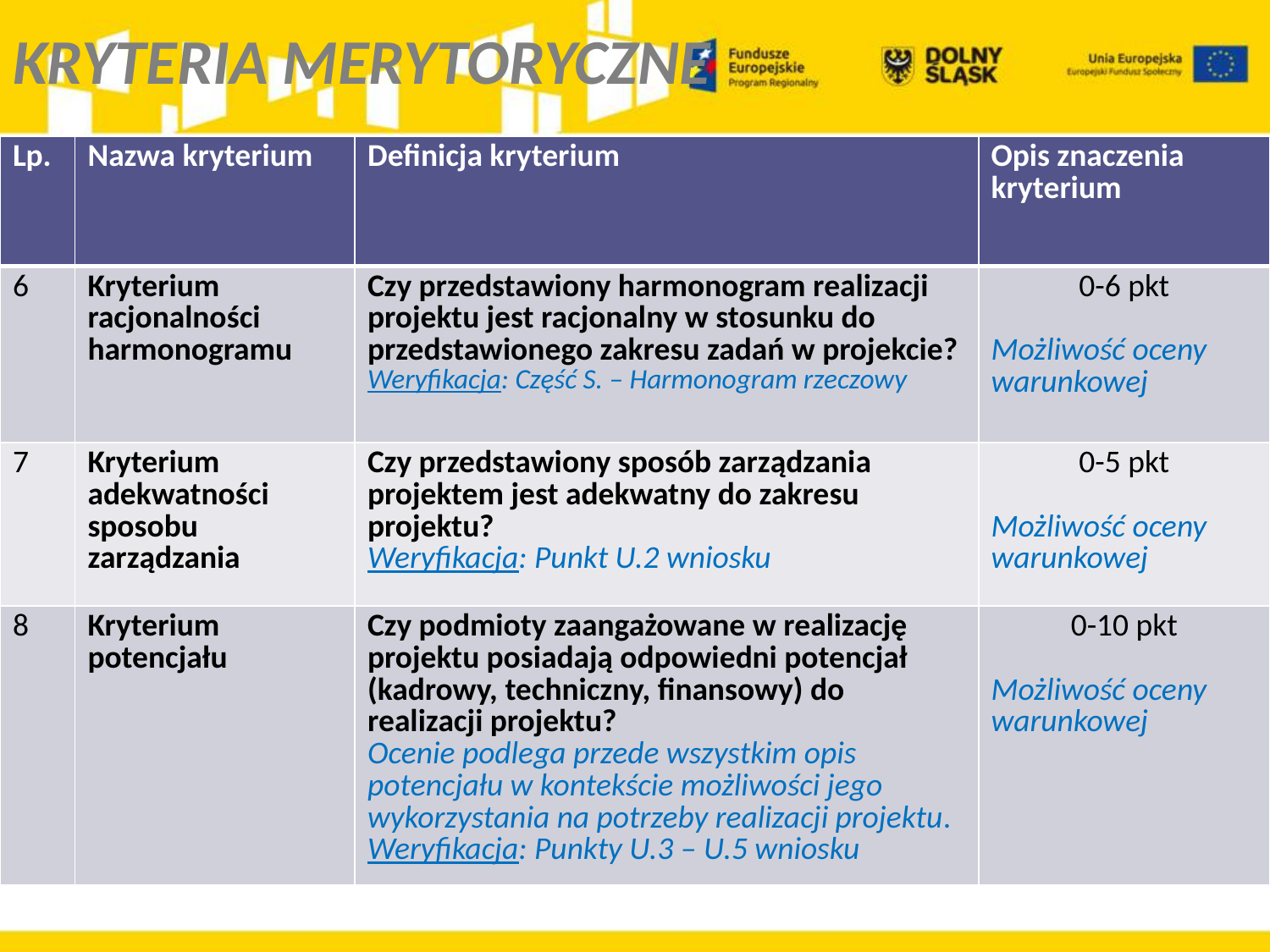

KRYTERIA MERYTORYCZNE

| Lp. | Nazwa kryterium | Definicja kryterium | Opis znaczenia kryterium |
| --- | --- | --- | --- |
| 6 | Kryterium racjonalności harmonogramu | Czy przedstawiony harmonogram realizacji projektu jest racjonalny w stosunku do przedstawionego zakresu zadań w projekcie? Weryfikacja: Część S. – Harmonogram rzeczowy | 0-6 pkt Możliwość oceny warunkowej |
| 7 | Kryterium adekwatności sposobu zarządzania | Czy przedstawiony sposób zarządzania projektem jest adekwatny do zakresu projektu? Weryfikacja: Punkt U.2 wniosku | 0-5 pkt Możliwość oceny warunkowej |
| 8 | Kryterium potencjału | Czy podmioty zaangażowane w realizację projektu posiadają odpowiedni potencjał (kadrowy, techniczny, finansowy) do realizacji projektu? Ocenie podlega przede wszystkim opis potencjału w kontekście możliwości jego wykorzystania na potrzeby realizacji projektu. Weryfikacja: Punkty U.3 – U.5 wniosku | 0-10 pkt Możliwość oceny warunkowej |